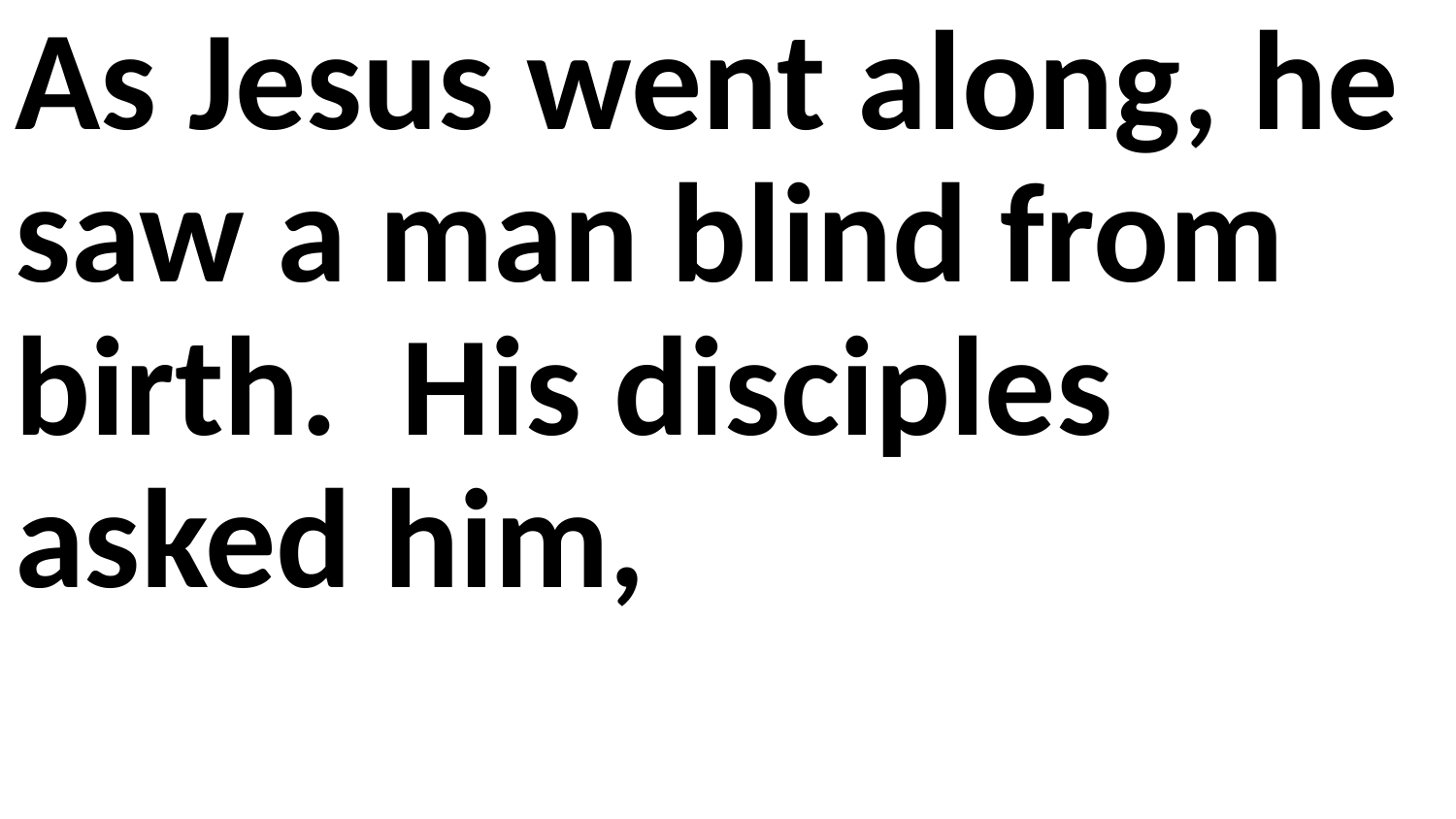

As Jesus went along, he saw a man blind from birth.  His disciples asked him,

“Rabbi, who sinned, this man or his parents, that he was born blind?”

Jesus replied, “Neither this man nor his parents sinned,” said Jesus, “but this happened so that the works of God might be displayed in him.